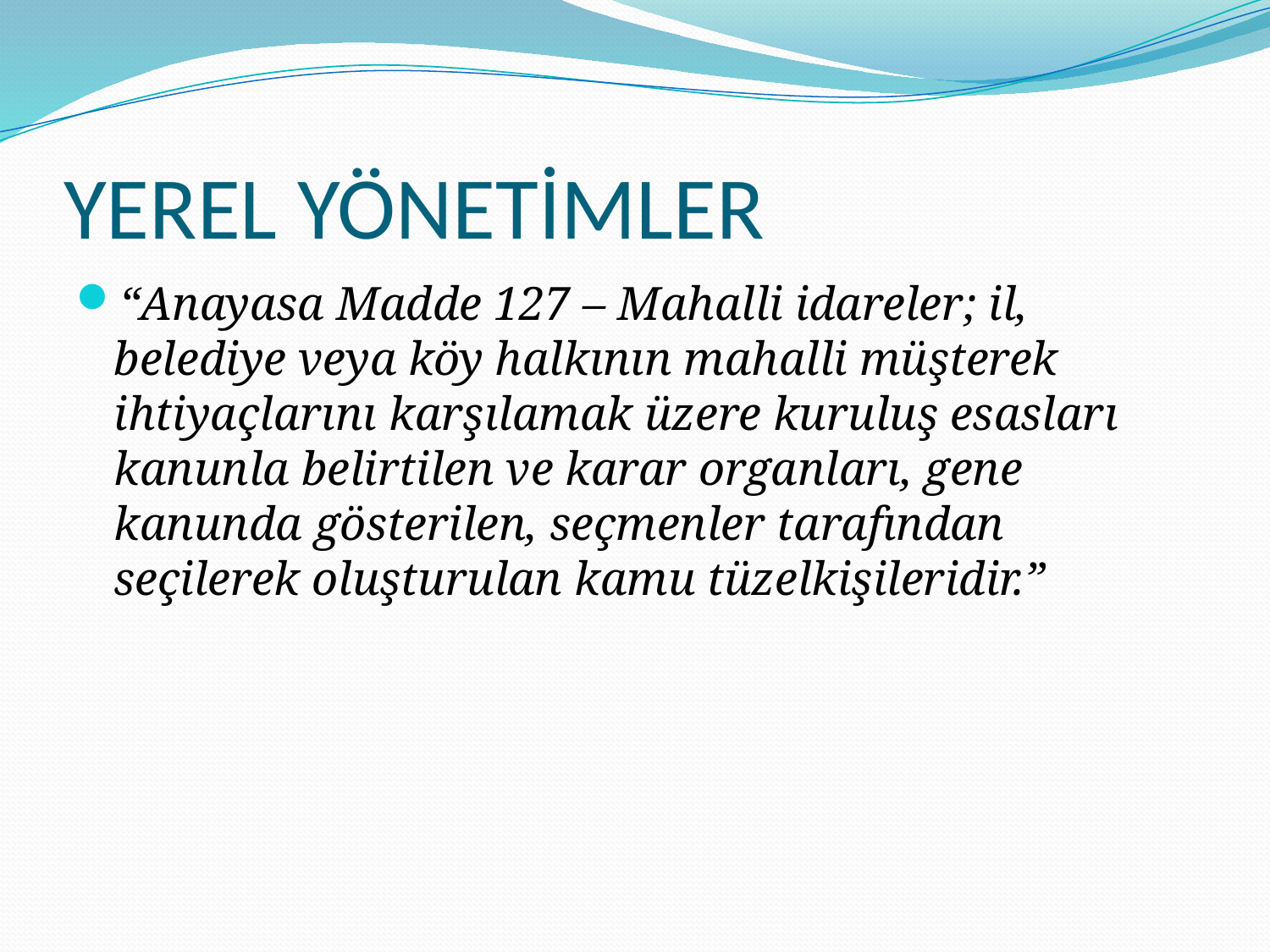

# YEREL YÖNETİMLER
“Anayasa Madde 127 – Mahalli idareler; il, belediye veya köy halkının mahalli müşterek ihtiyaçlarını karşılamak üzere kuruluş esasları kanunla belirtilen ve karar organları, gene kanunda gösterilen, seçmenler tarafından seçilerek oluşturulan kamu tüzelkişileridir.”